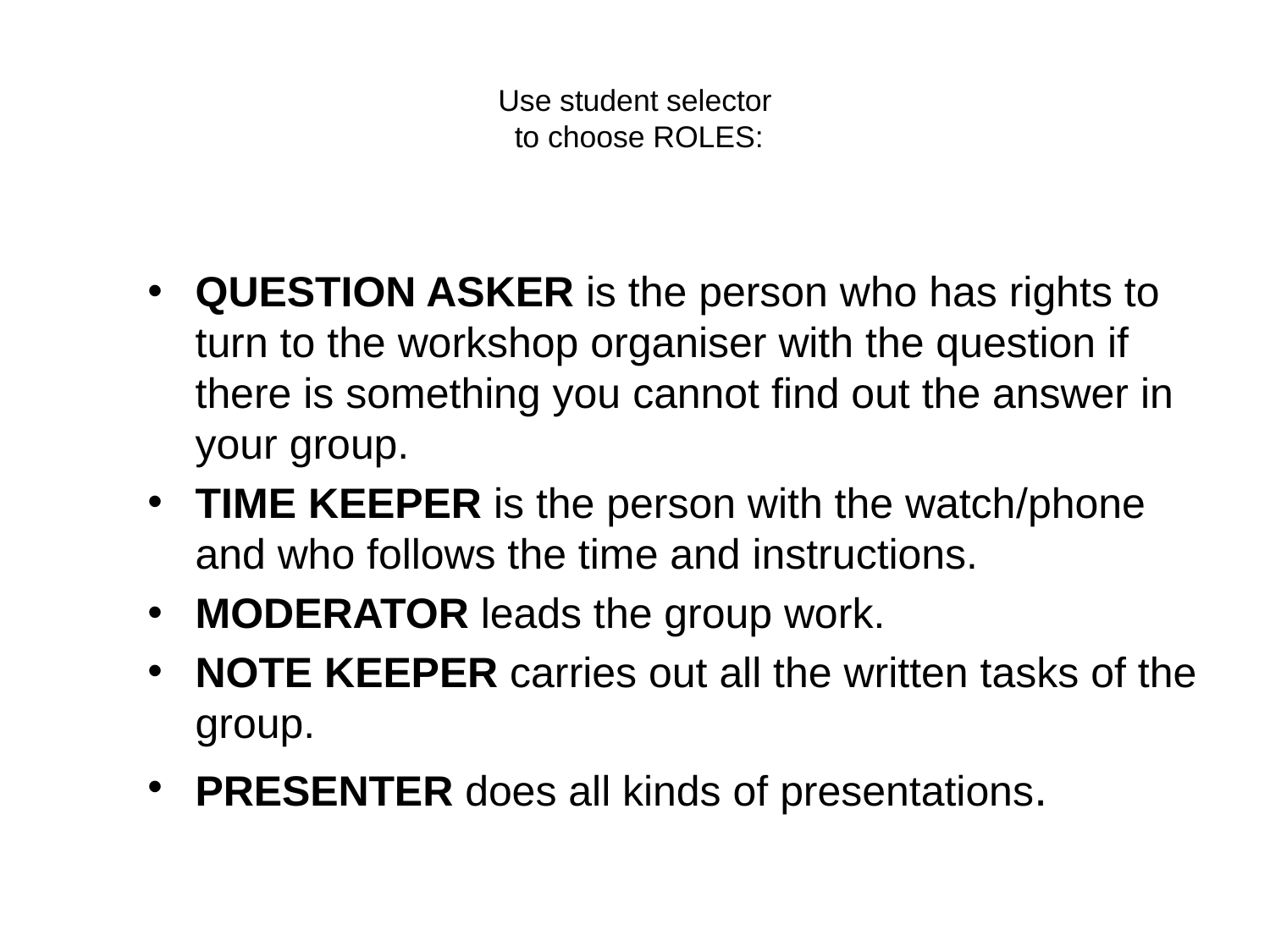

# Use student selector to choose ROLES:
QUESTION ASKER is the person who has rights to turn to the workshop organiser with the question if there is something you cannot find out the answer in your group.
TIME KEEPER is the person with the watch/phone and who follows the time and instructions.
MODERATOR leads the group work.
NOTE KEEPER carries out all the written tasks of the group.
PRESENTER does all kinds of presentations.